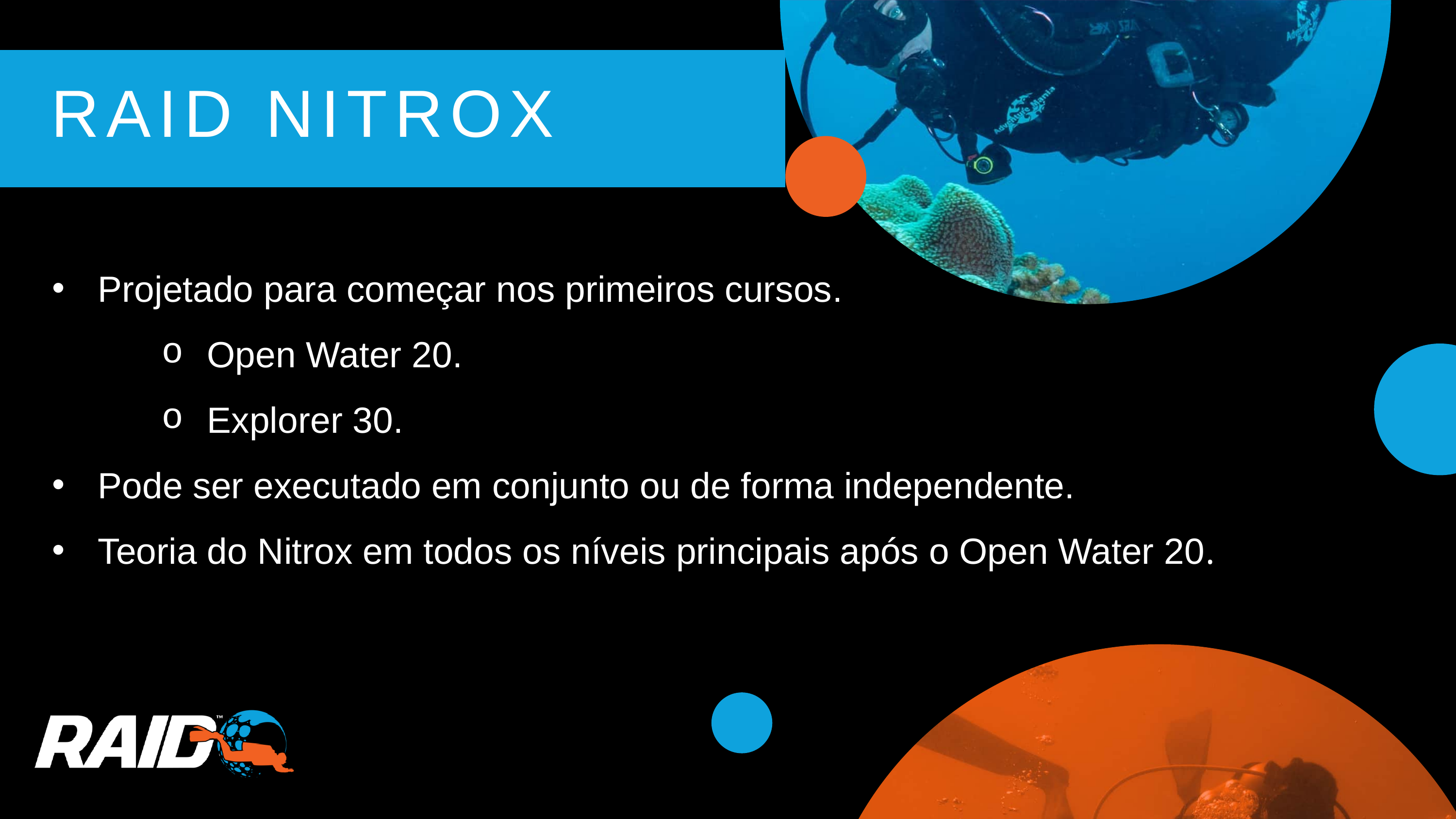

RAID NITROX

Projetado para começar nos primeiros cursos.
Open Water 20.
Explorer 30.
Pode ser executado em conjunto ou de forma independente.
Teoria do Nitrox em todos os níveis principais após o Open Water 20.